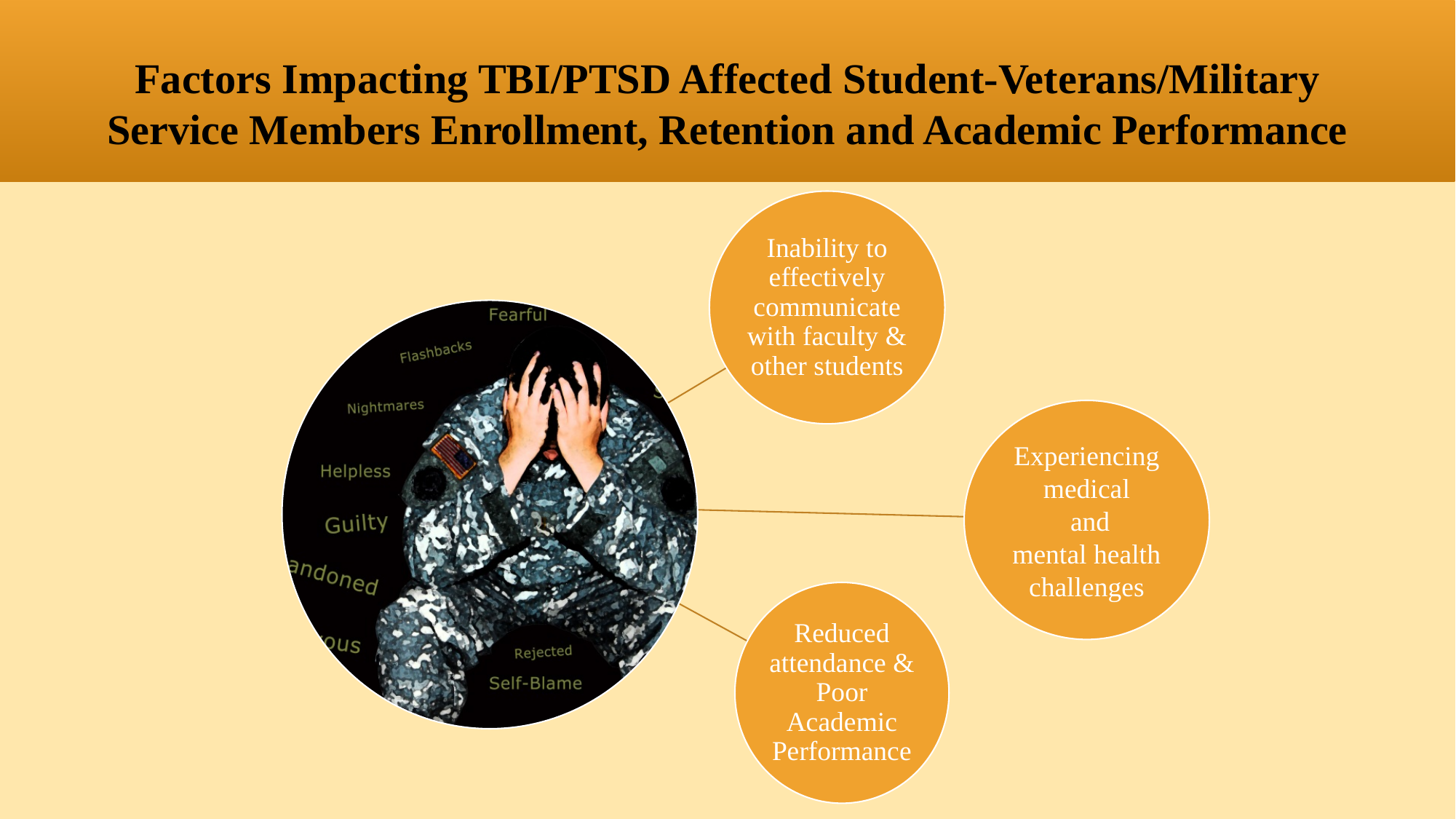

Factors Impacting TBI/PTSD Affected Student-Veterans/Military
Service Members Enrollment, Retention and Academic Performance

Inability to effectively communicate with faculty & other students
Experiencing medical
 and
mental health challenges
Reduced attendance & Poor Academic Performance